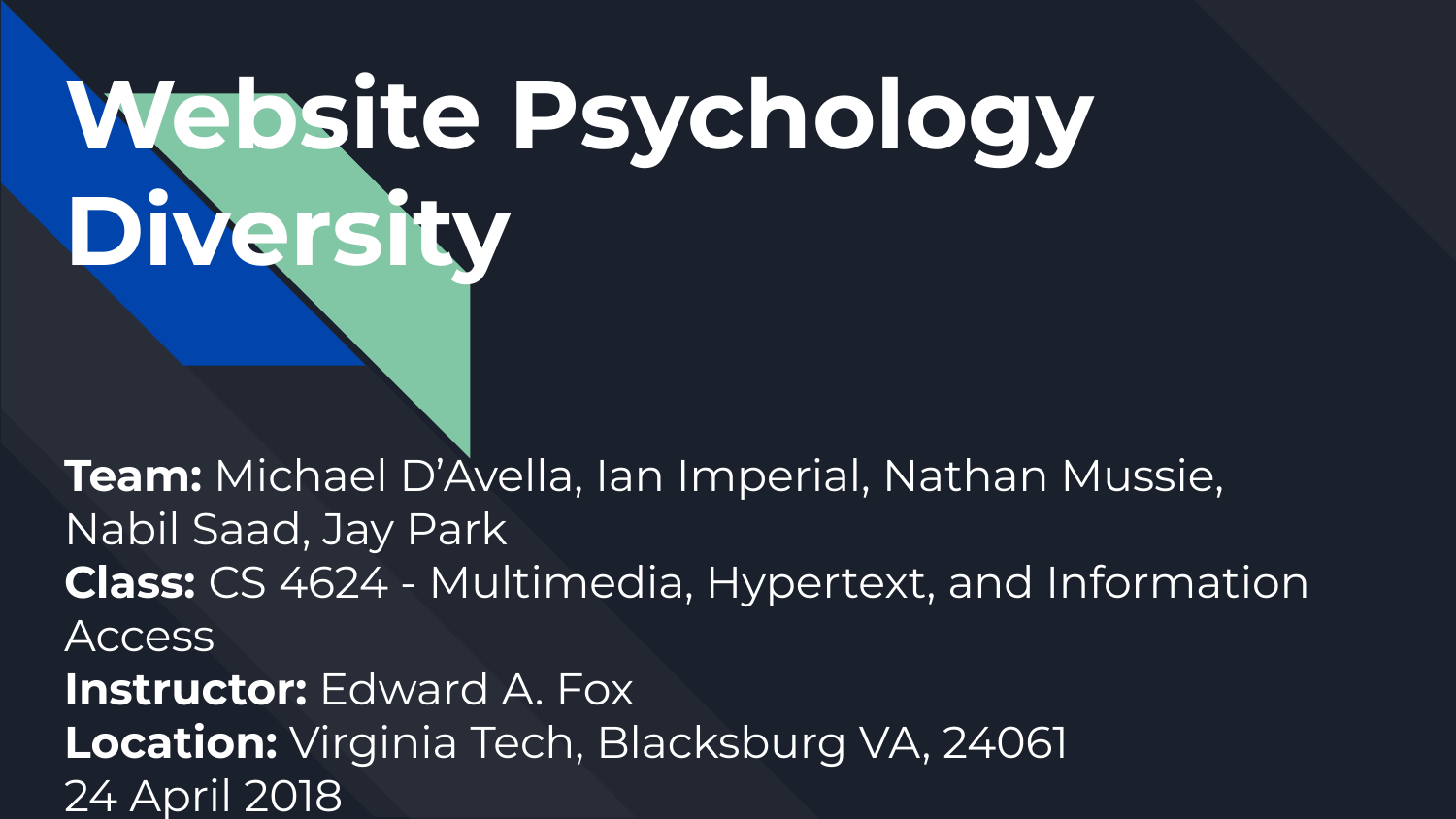

# Website Psychology Diversity

Team: Michael D’Avella, Ian Imperial, Nathan Mussie,
Nabil Saad, Jay Park
Class: CS 4624 - Multimedia, Hypertext, and Information Access
Instructor: Edward A. Fox
Location: Virginia Tech, Blacksburg VA, 24061
24 April 2018